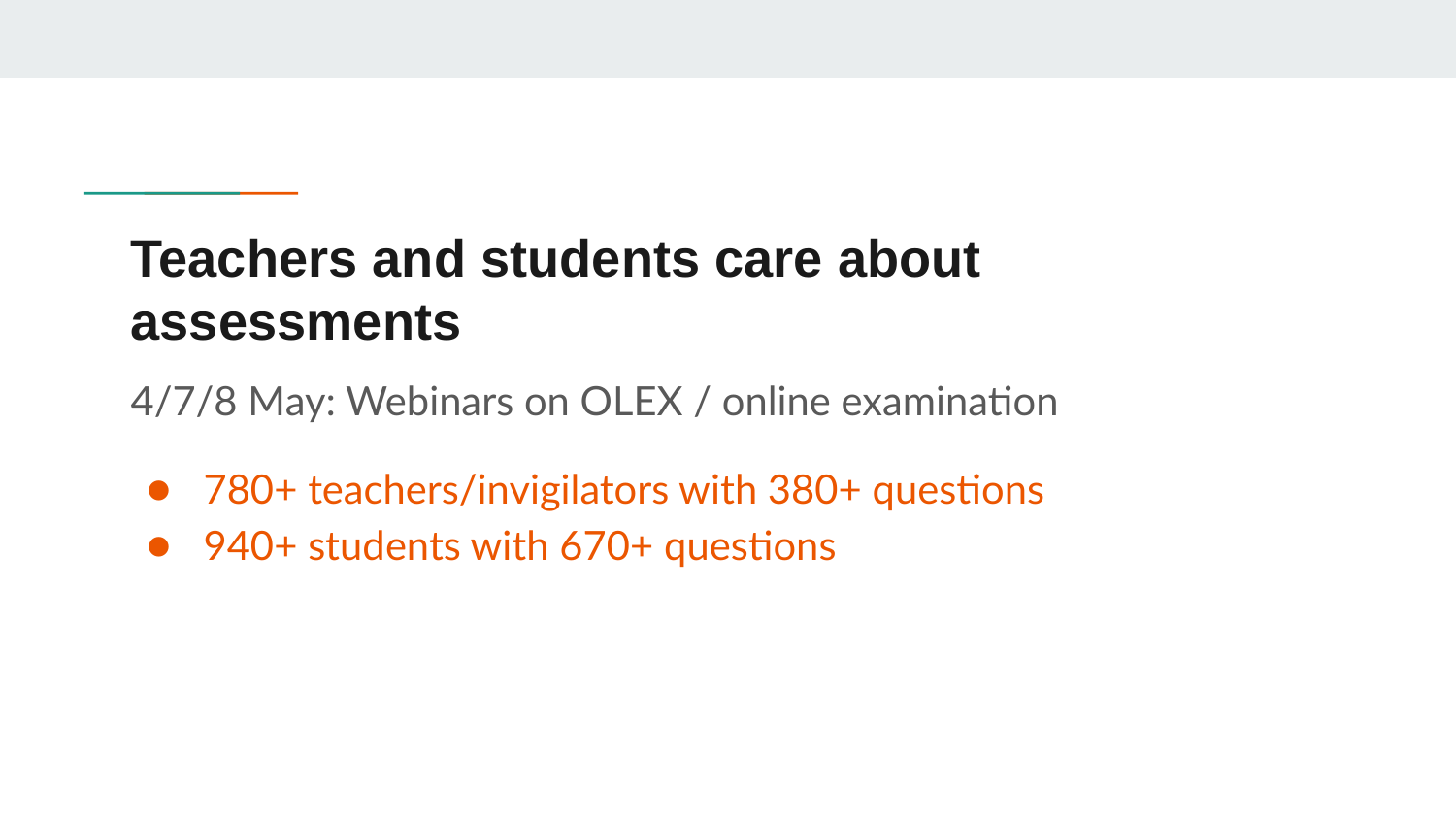

# Teachers and students care about assessments
4/7/8 May: Webinars on OLEX / online examination
780+ teachers/invigilators with 380+ questions
940+ students with 670+ questions